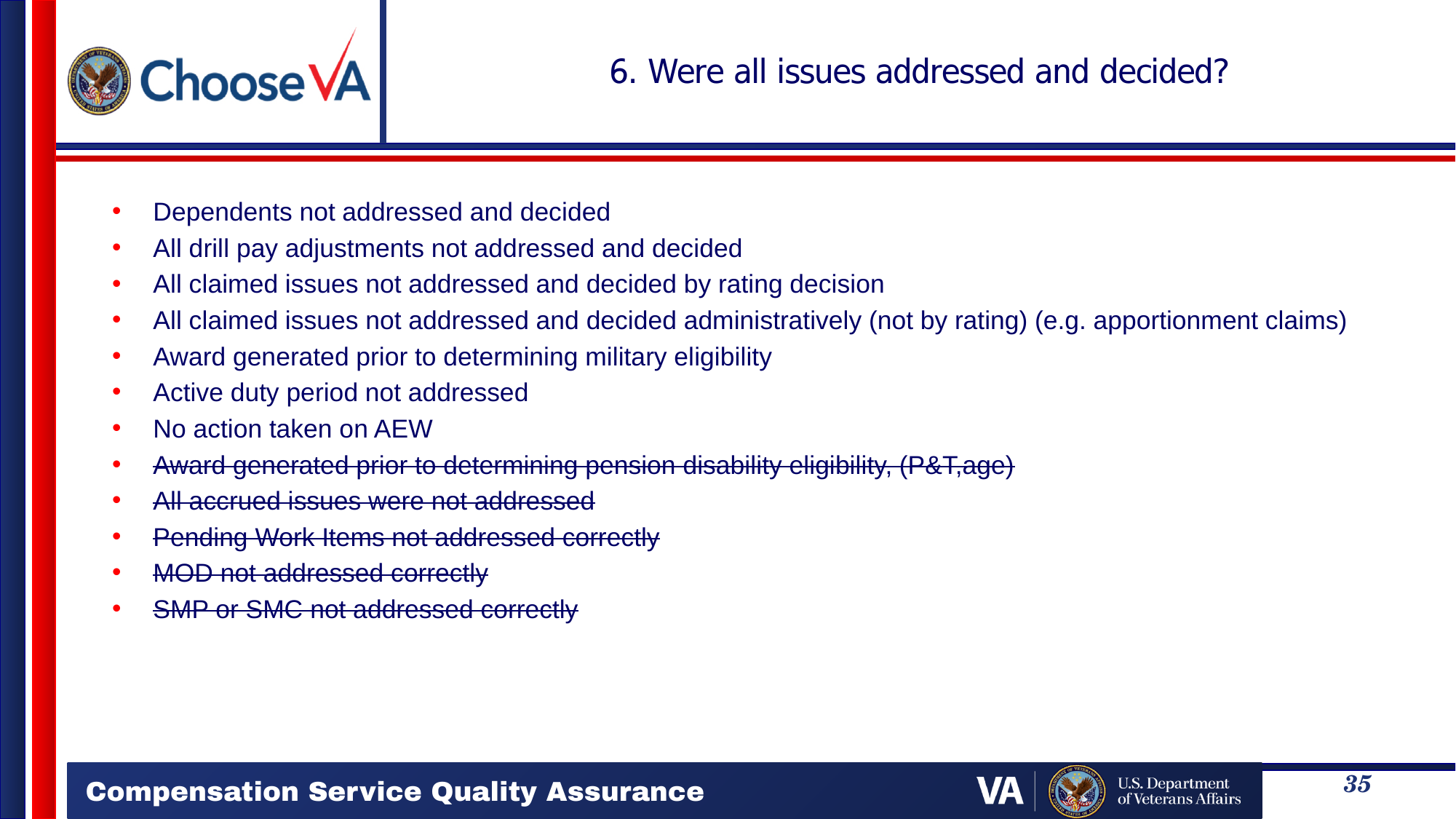

# 6. Were all issues addressed and decided?
Dependents not addressed and decided
All drill pay adjustments not addressed and decided
All claimed issues not addressed and decided by rating decision
All claimed issues not addressed and decided administratively (not by rating) (e.g. apportionment claims)
Award generated prior to determining military eligibility
Active duty period not addressed
No action taken on AEW
Award generated prior to determining pension disability eligibility, (P&T,age)
All accrued issues were not addressed
Pending Work Items not addressed correctly
MOD not addressed correctly
SMP or SMC not addressed correctly
35